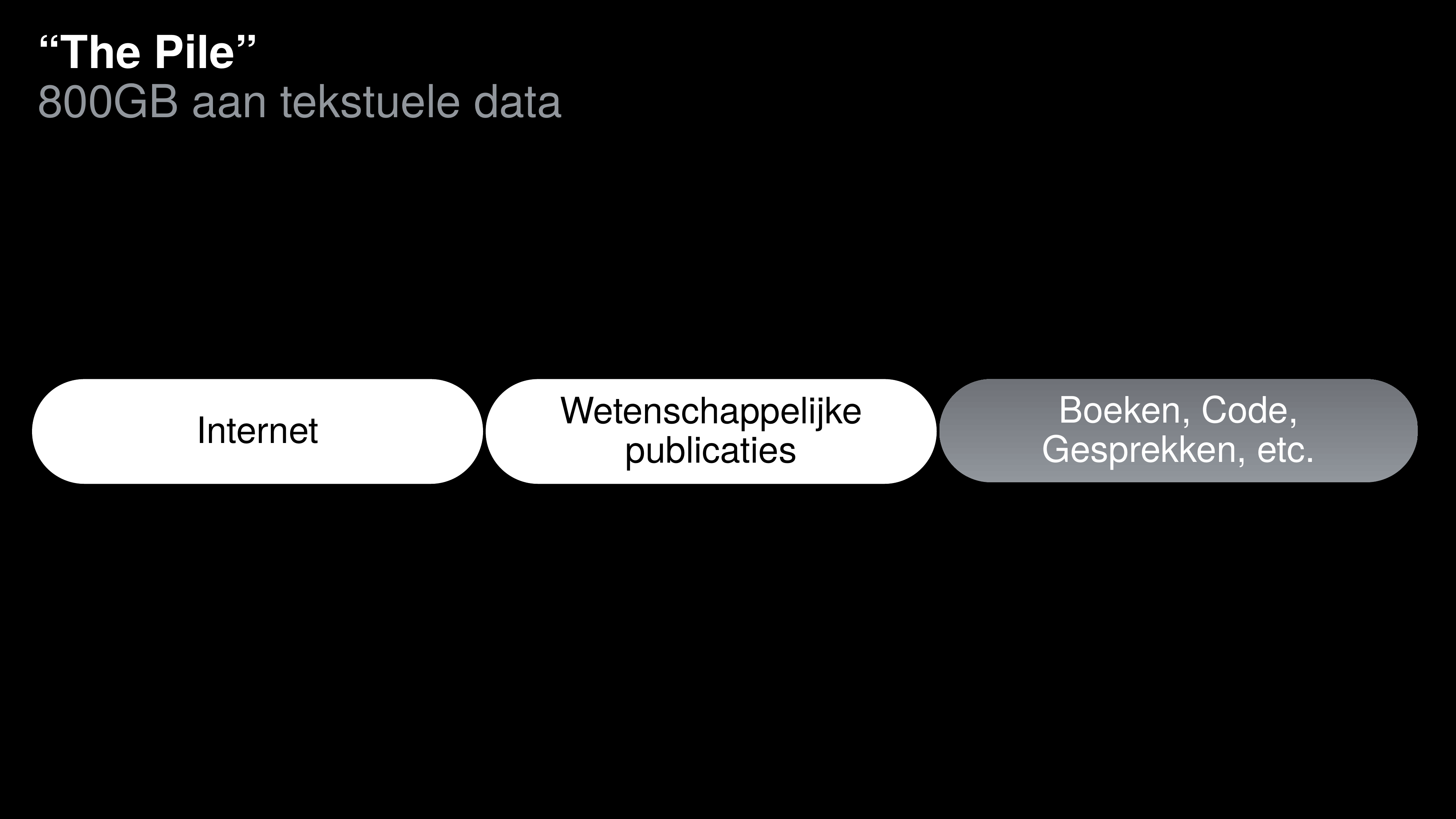

“The Pile”
800GB aan tekstuele data
Internet
Wetenschappelijke publicaties
Boeken, Code, Gesprekken, etc.